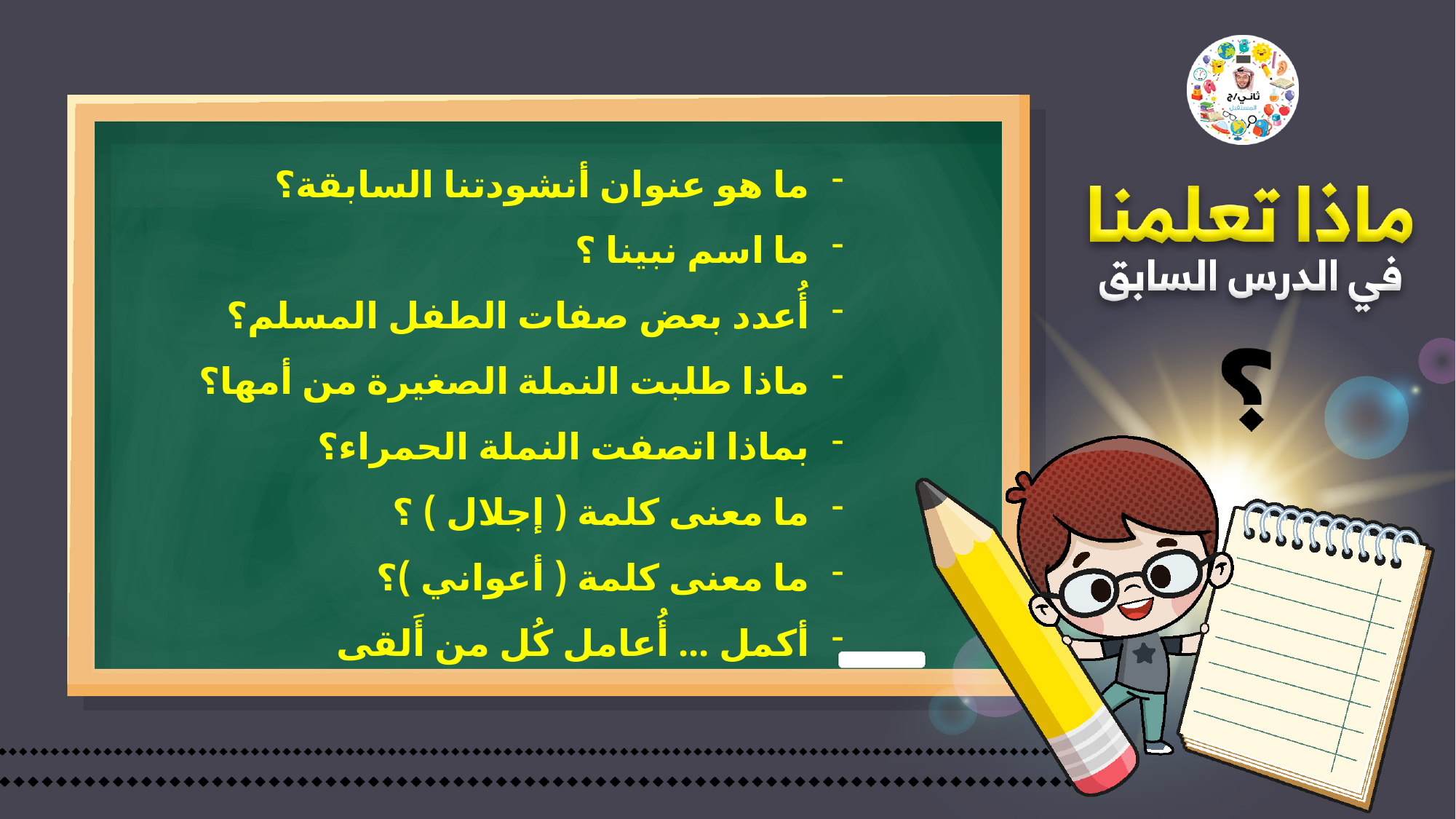

ما هو عنوان أنشودتنا السابقة؟
ما اسم نبينا ؟
أُعدد بعض صفات الطفل المسلم؟
ماذا طلبت النملة الصغيرة من أمها؟
بماذا اتصفت النملة الحمراء؟
ما معنى كلمة ( إجلال ) ؟
ما معنى كلمة ( أعواني )؟
أكمل ... أُعامل كُل من أَلقى